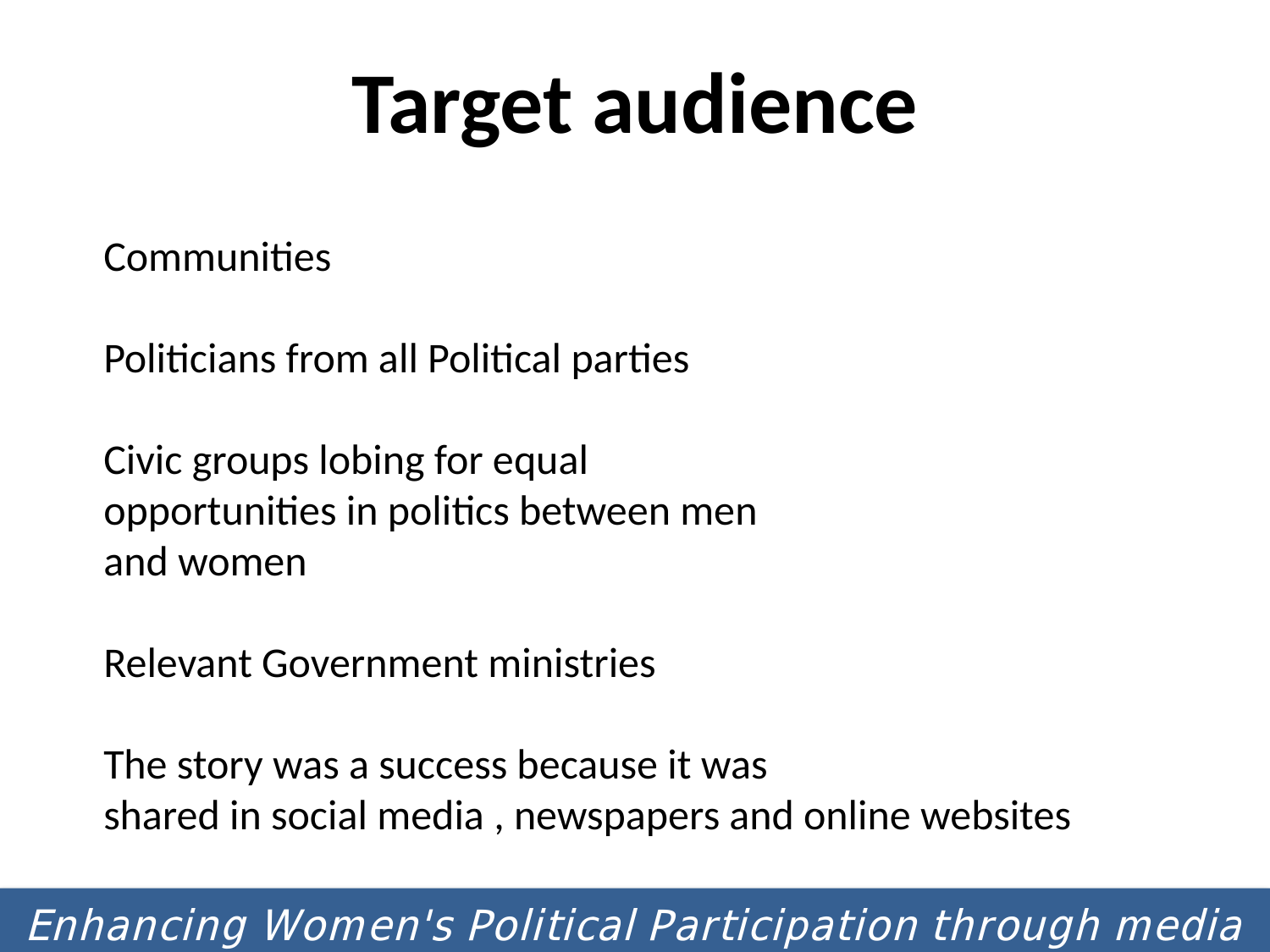

# Target audience
Communities

Politicians from all Political parties

Civic groups lobing for equal
opportunities in politics between men
and women

Relevant Government ministries

The story was a success because it was
shared in social media , newspapers and online websites

Enhancing Women's Political Participation through media